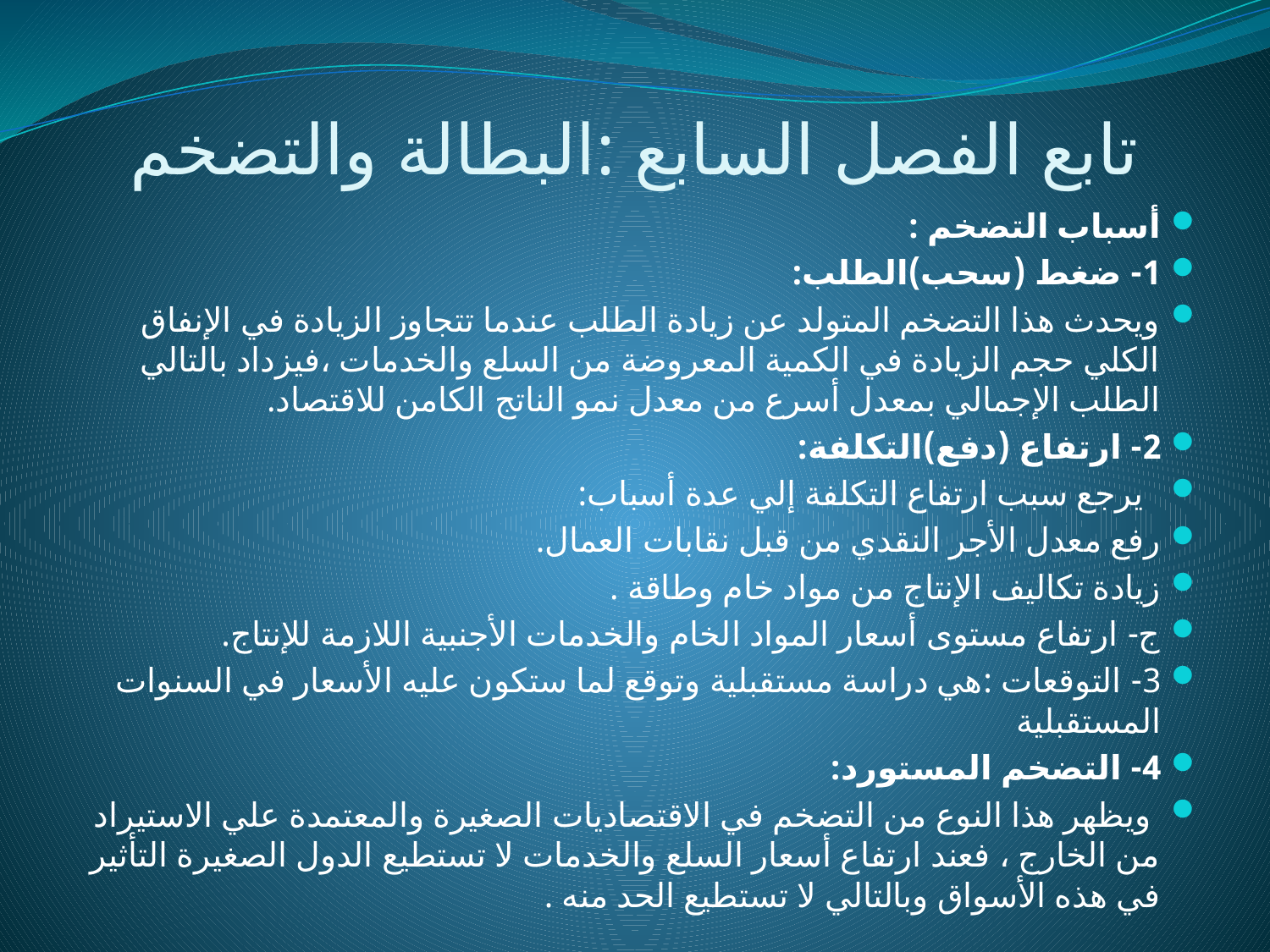

# تابع الفصل السابع :البطالة والتضخم
أسباب التضخم :
1- ضغط (سحب)الطلب:
ويحدث هذا التضخم المتولد عن زيادة الطلب عندما تتجاوز الزيادة في الإنفاق الكلي حجم الزيادة في الكمية المعروضة من السلع والخدمات ،فيزداد بالتالي الطلب الإجمالي بمعدل أسرع من معدل نمو الناتج الكامن للاقتصاد.
2- ارتفاع (دفع)التكلفة:
  يرجع سبب ارتفاع التكلفة إلي عدة أسباب:
رفع معدل الأجر النقدي من قبل نقابات العمال.
زيادة تكاليف الإنتاج من مواد خام وطاقة .
ج- ارتفاع مستوى أسعار المواد الخام والخدمات الأجنبية اللازمة للإنتاج.
3- التوقعات :هي دراسة مستقبلية وتوقع لما ستكون عليه الأسعار في السنوات المستقبلية
4- التضخم المستورد:
 ويظهر هذا النوع من التضخم في الاقتصاديات الصغيرة والمعتمدة علي الاستيراد من الخارج ، فعند ارتفاع أسعار السلع والخدمات لا تستطيع الدول الصغيرة التأثير في هذه الأسواق وبالتالي لا تستطيع الحد منه .